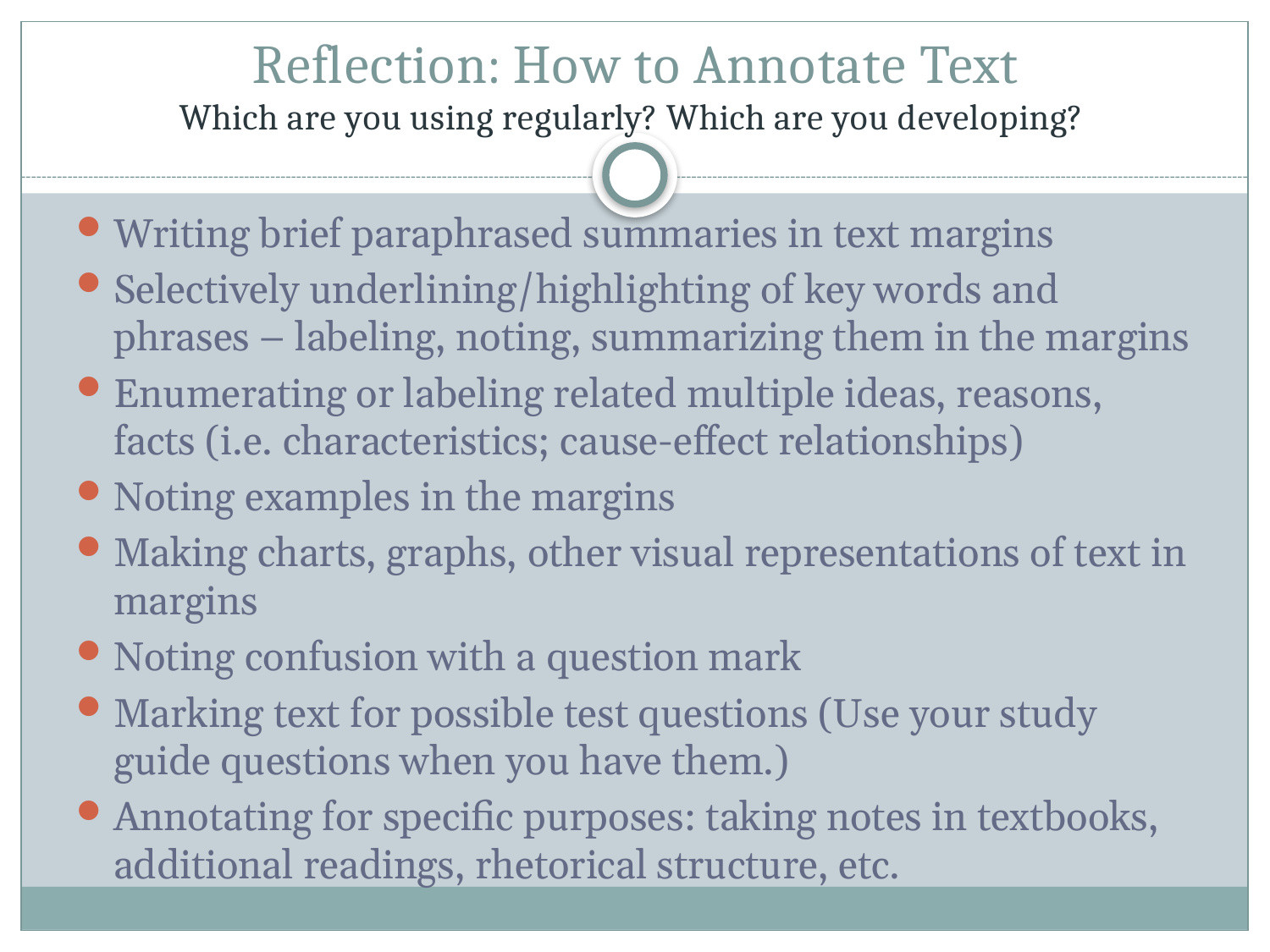

# Reflection: How to Annotate Text Which are you using regularly? Which are you developing?
Writing brief paraphrased summaries in text margins
Selectively underlining/highlighting of key words and phrases – labeling, noting, summarizing them in the margins
Enumerating or labeling related multiple ideas, reasons, facts (i.e. characteristics; cause-effect relationships)
Noting examples in the margins
Making charts, graphs, other visual representations of text in margins
Noting confusion with a question mark
Marking text for possible test questions (Use your study guide questions when you have them.)
Annotating for specific purposes: taking notes in textbooks, additional readings, rhetorical structure, etc.